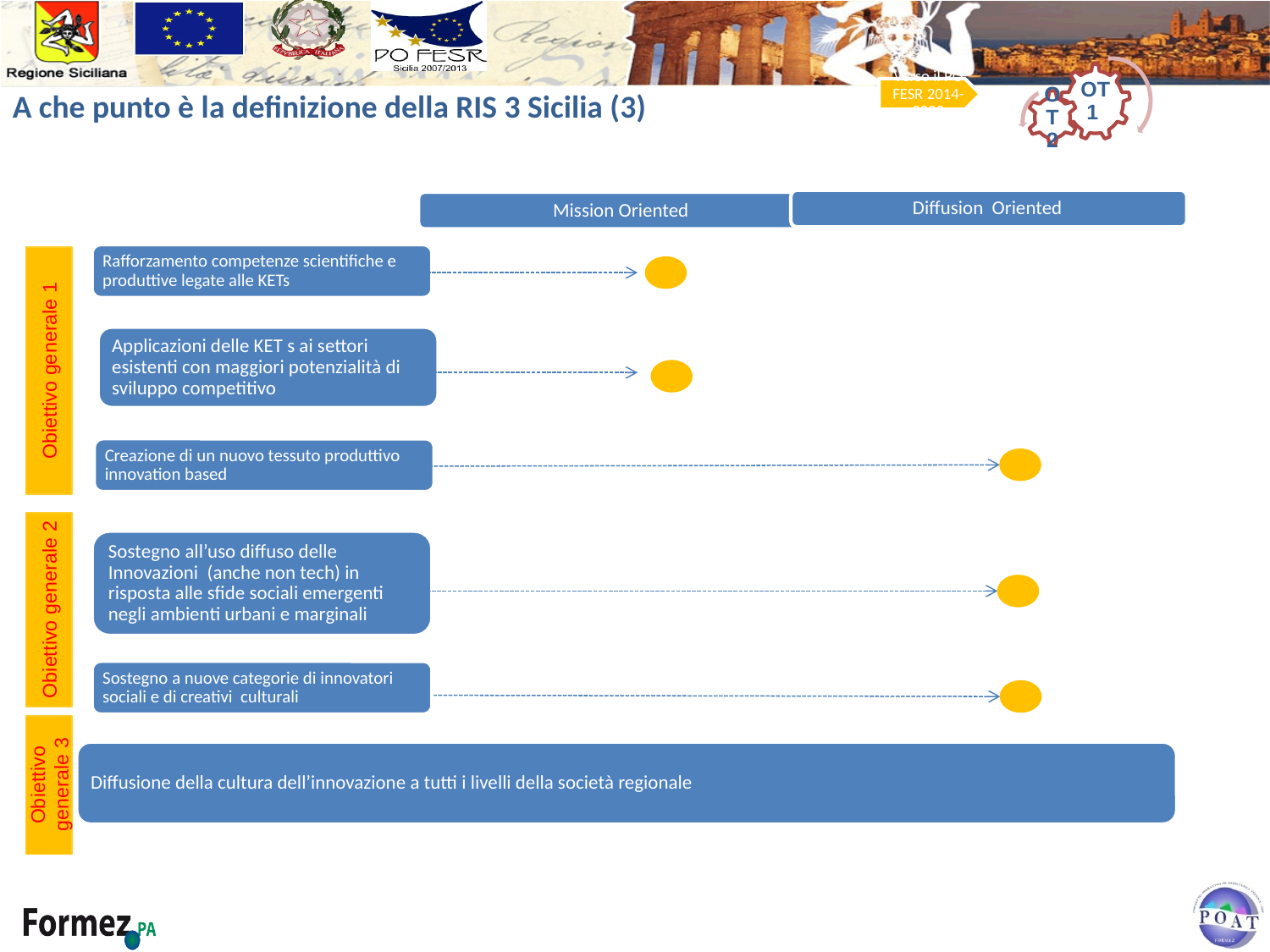

OT 1
OT 2
Verso il PO FESR 2014-2020
A che punto è la definizione della RIS 3 Sicilia (3)
Mission Oriented
Diffusion  Oriented
Rafforzamento competenze scientifiche e produttive legate alle KETs
Applicazioni delle KET s ai settori esistenti con maggiori potenzialità di sviluppo competitivo
Creazione di un nuovo tessuto produttivo innovation based
Sostegno all’uso diffuso delle Innovazioni  (anche non tech) in risposta alle sfide sociali emergenti negli ambienti urbani e marginali
Sostegno a nuove categorie di innovatori sociali e di creativi  culturali
Diffusione della cultura dell’innovazione a tutti i livelli della società regionale

Obiettivo generale 1
Obiettivo generale 2
Obiettivo generale 3